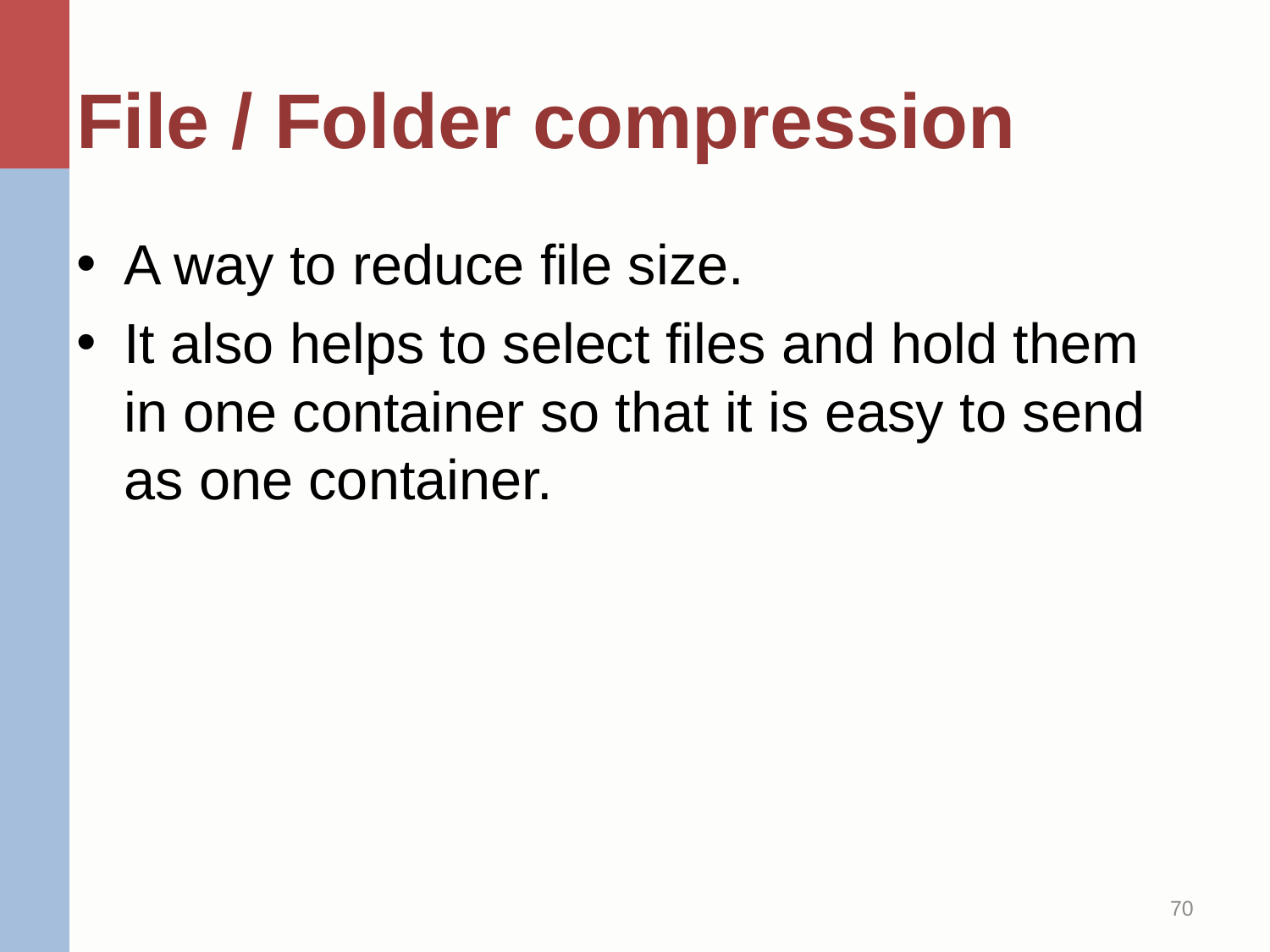

# File / Folder compression
A way to reduce file size.
It also helps to select files and hold them in one container so that it is easy to send as one container.
70